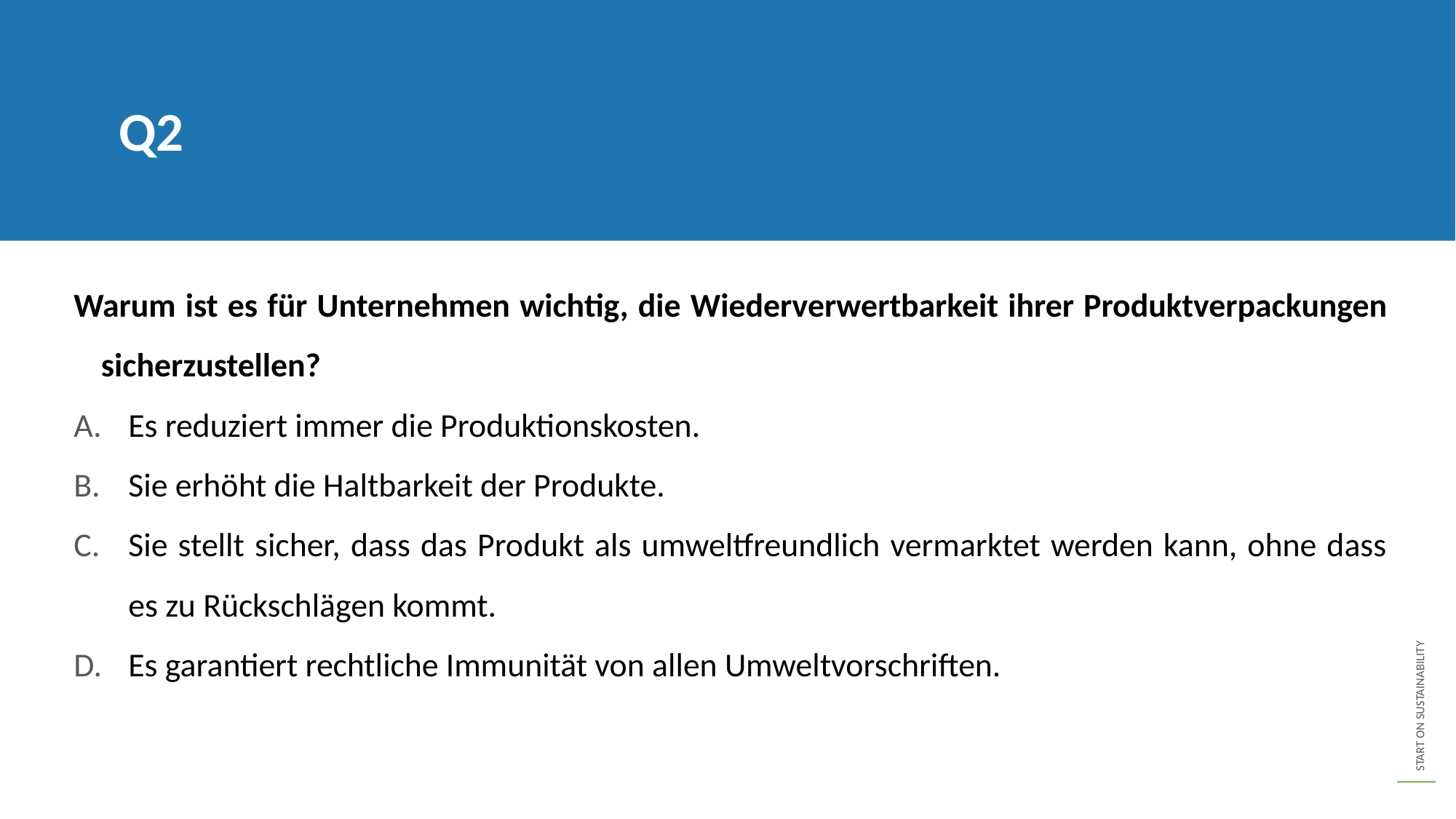

Q2
Warum ist es für Unternehmen wichtig, die Wiederverwertbarkeit ihrer Produktverpackungen sicherzustellen?
Es reduziert immer die Produktionskosten.
Sie erhöht die Haltbarkeit der Produkte.
Sie stellt sicher, dass das Produkt als umweltfreundlich vermarktet werden kann, ohne dass es zu Rückschlägen kommt.
Es garantiert rechtliche Immunität von allen Umweltvorschriften.